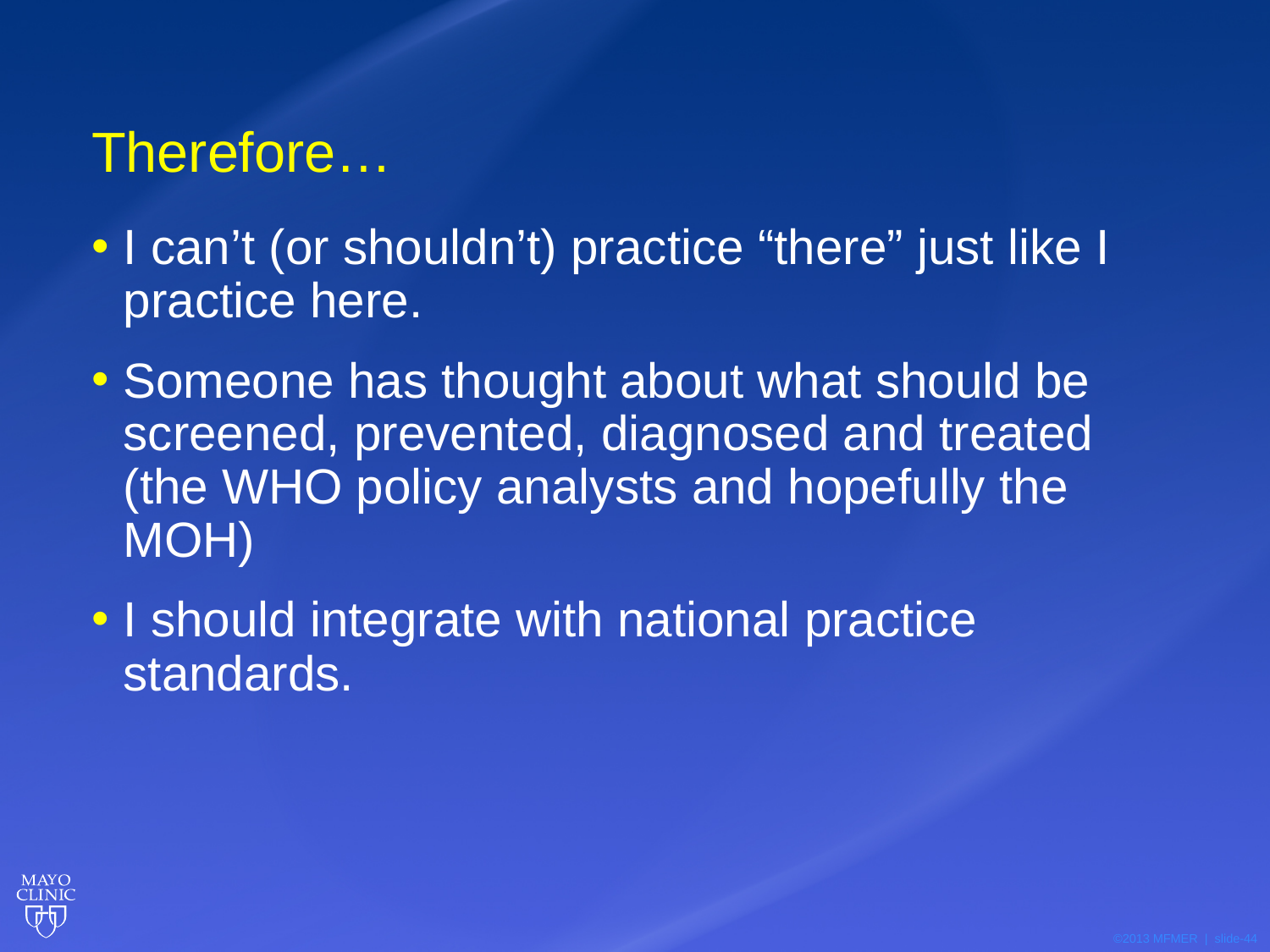

# Therefore…
I can’t (or shouldn’t) practice “there” just like I practice here.
Someone has thought about what should be screened, prevented, diagnosed and treated (the WHO policy analysts and hopefully the MOH)
I should integrate with national practice standards.